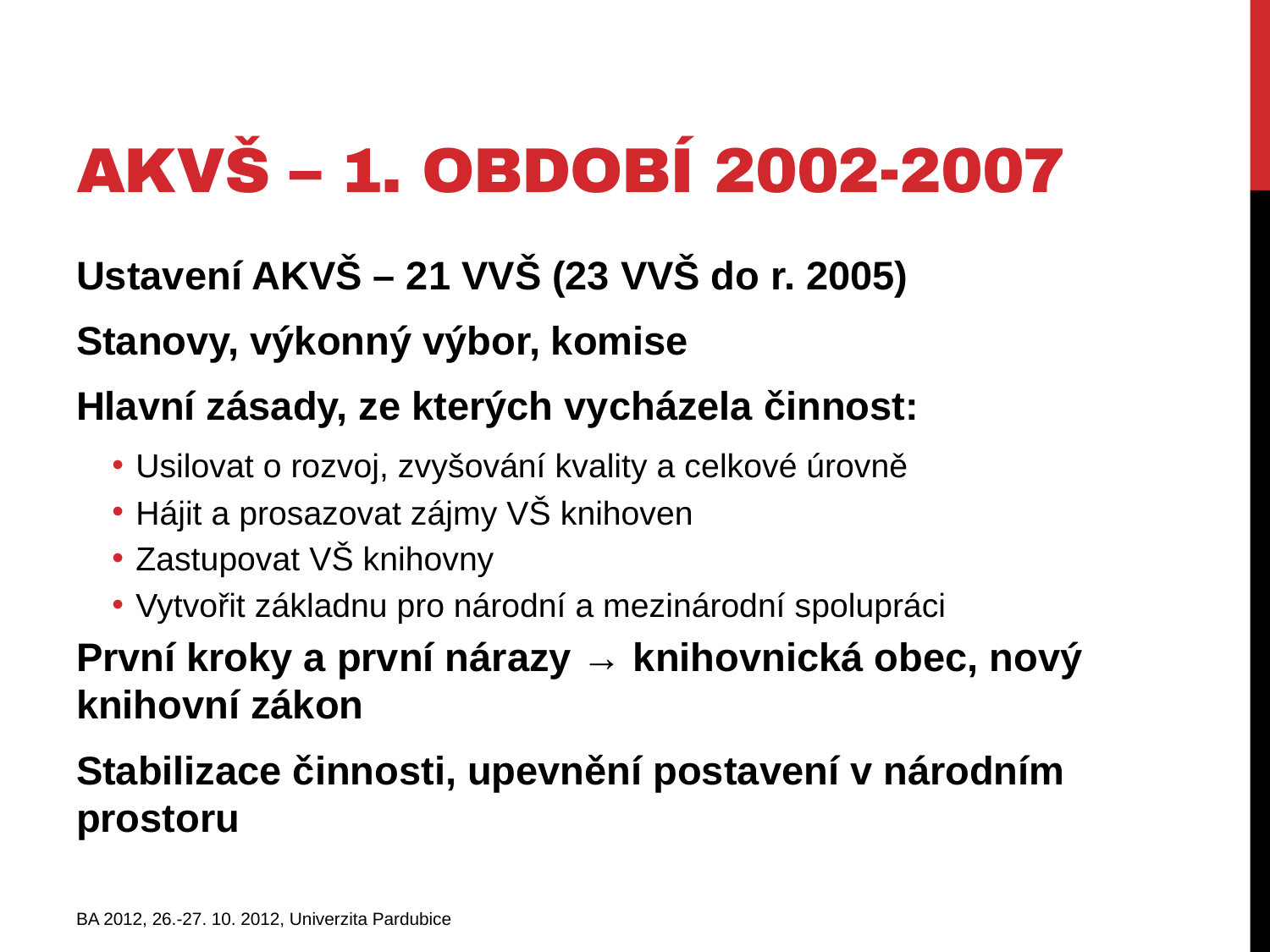

# AKVŠ – 1. období 2002-2007
Ustavení AKVŠ – 21 VVŠ (23 VVŠ do r. 2005)
Stanovy, výkonný výbor, komise
Hlavní zásady, ze kterých vycházela činnost:
Usilovat o rozvoj, zvyšování kvality a celkové úrovně
Hájit a prosazovat zájmy VŠ knihoven
Zastupovat VŠ knihovny
Vytvořit základnu pro národní a mezinárodní spolupráci
První kroky a první nárazy → knihovnická obec, nový knihovní zákon
Stabilizace činnosti, upevnění postavení v národním prostoru
BA 2012, 26.-27. 10. 2012, Univerzita Pardubice